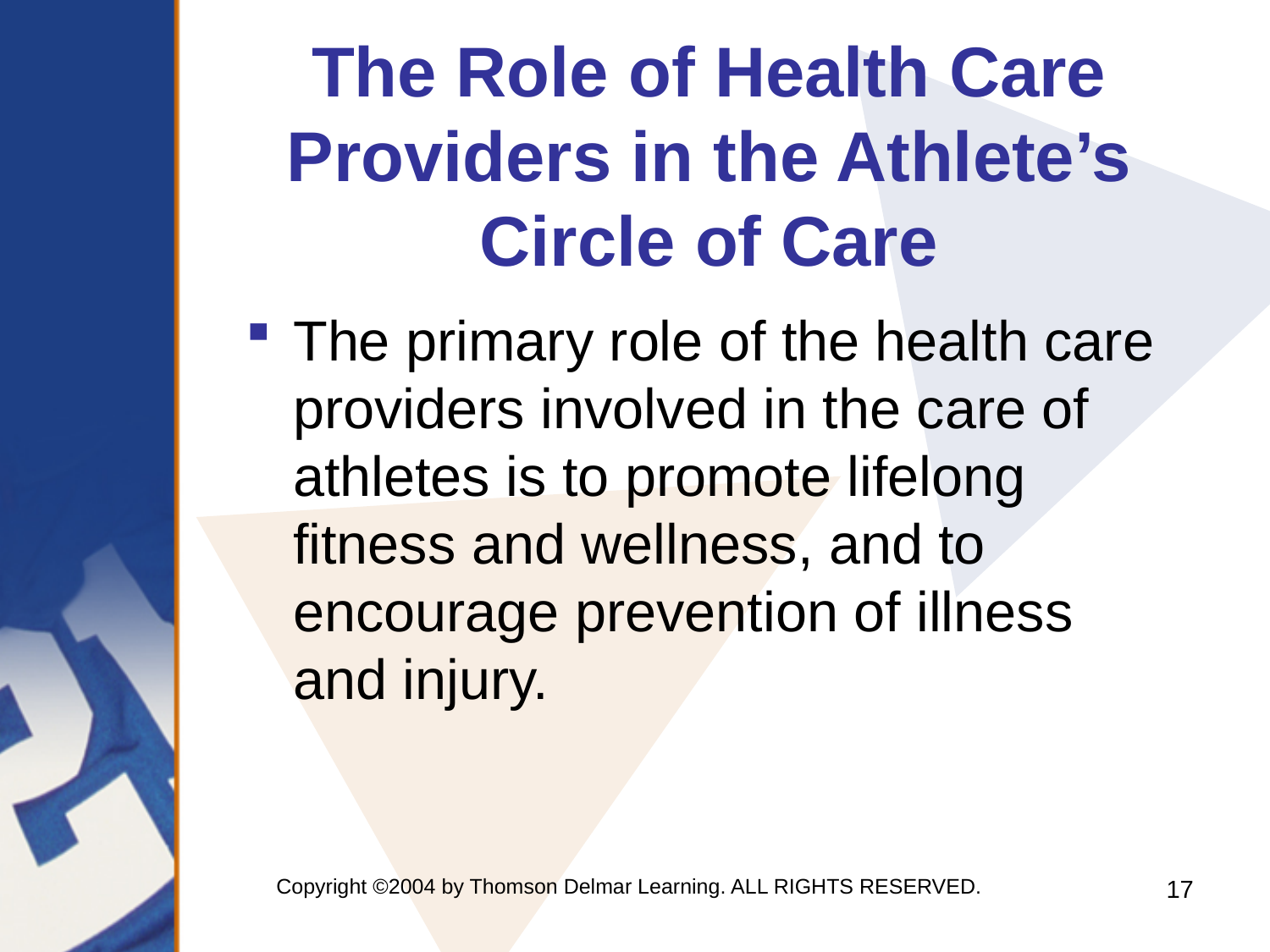

# The Role of Health Care Providers in the Athlete’s Circle of Care
The primary role of the health care providers involved in the care of athletes is to promote lifelong fitness and wellness, and to encourage prevention of illness
and injury.
Copyright ©2004 by Thomson Delmar Learning. ALL RIGHTS RESERVED.
17